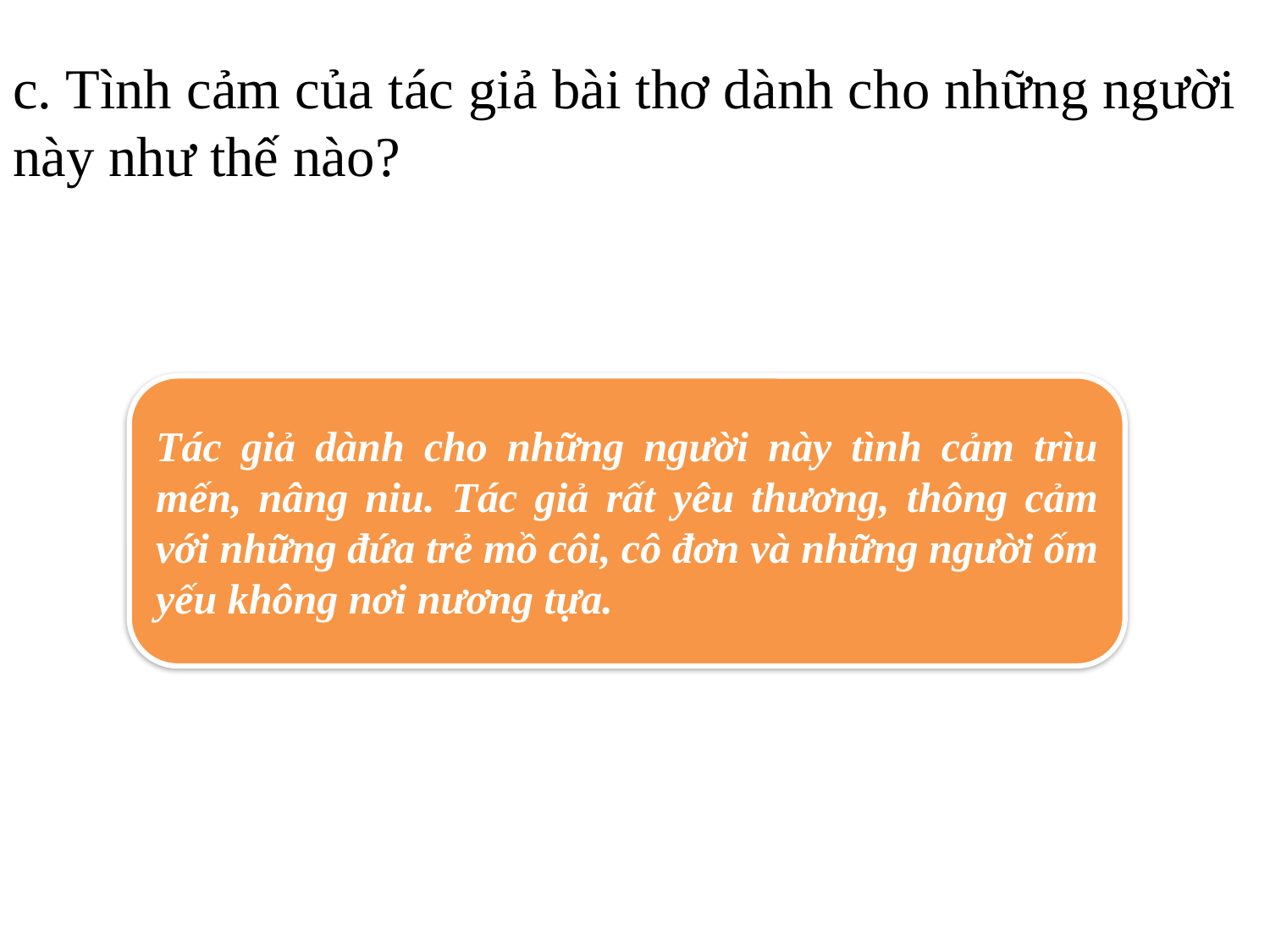

c. Tình cảm của tác giả bài thơ dành cho những người này như thế nào?
Tác giả dành cho những người này tình cảm trìu mến, nâng niu. Tác giả rất yêu thương, thông cảm với những đứa trẻ mồ côi, cô đơn và những người ốm yếu không nơi nương tựa.